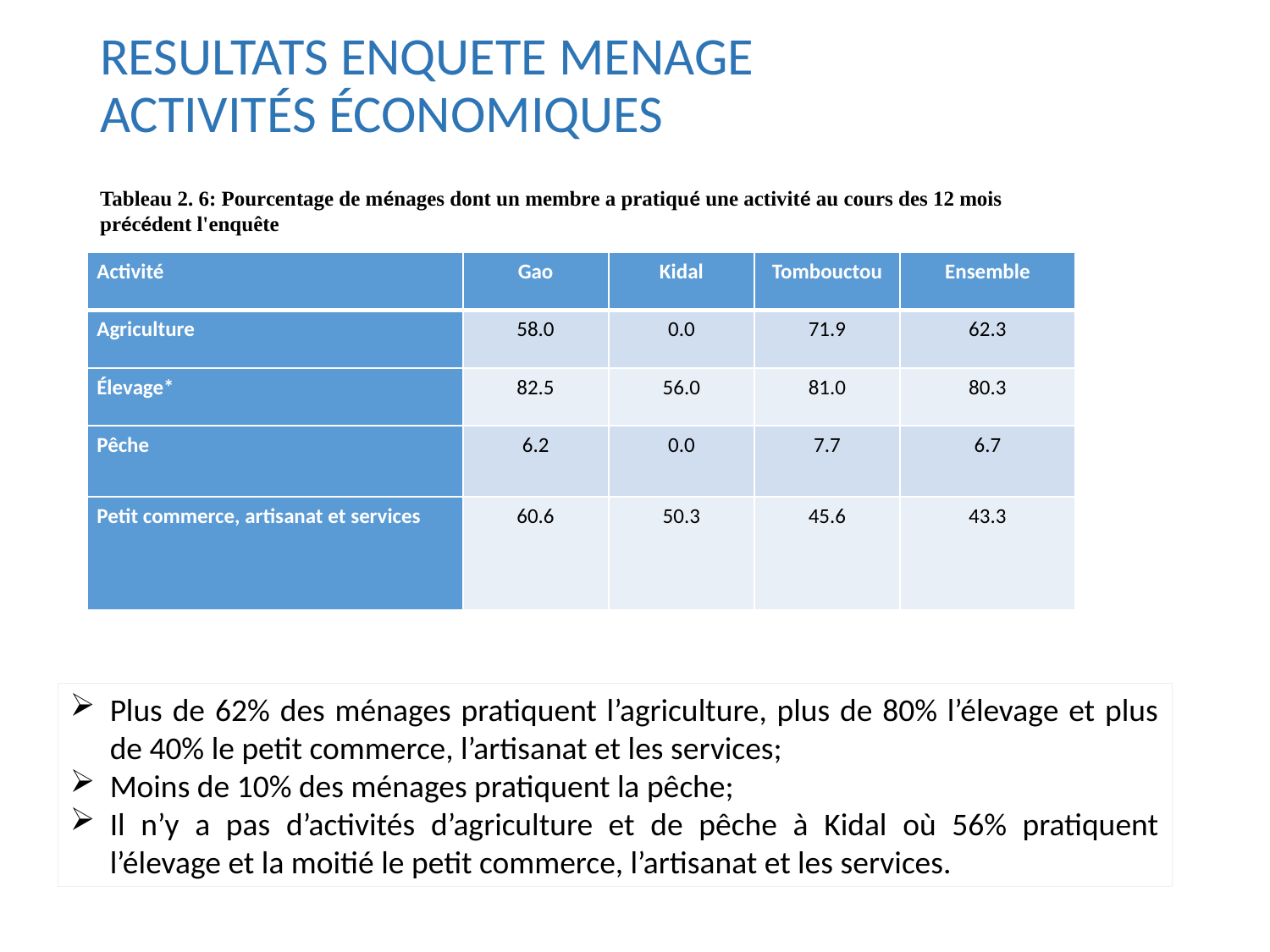

# RESULTATS ENQUETE MENAGE ACTIVITÉS ÉCONOMIQUES
Tableau 2. 6: Pourcentage de ménages dont un membre a pratiqué une activité au cours des 12 mois précédent l'enquête
| Activité | Gao | Kidal | Tombouctou | Ensemble |
| --- | --- | --- | --- | --- |
| Agriculture | 58.0 | 0.0 | 71.9 | 62.3 |
| Élevage\* | 82.5 | 56.0 | 81.0 | 80.3 |
| Pêche | 6.2 | 0.0 | 7.7 | 6.7 |
| Petit commerce, artisanat et services | 60.6 | 50.3 | 45.6 | 43.3 |
Plus de 62% des ménages pratiquent l’agriculture, plus de 80% l’élevage et plus de 40% le petit commerce, l’artisanat et les services;
Moins de 10% des ménages pratiquent la pêche;
Il n’y a pas d’activités d’agriculture et de pêche à Kidal où 56% pratiquent l’élevage et la moitié le petit commerce, l’artisanat et les services.